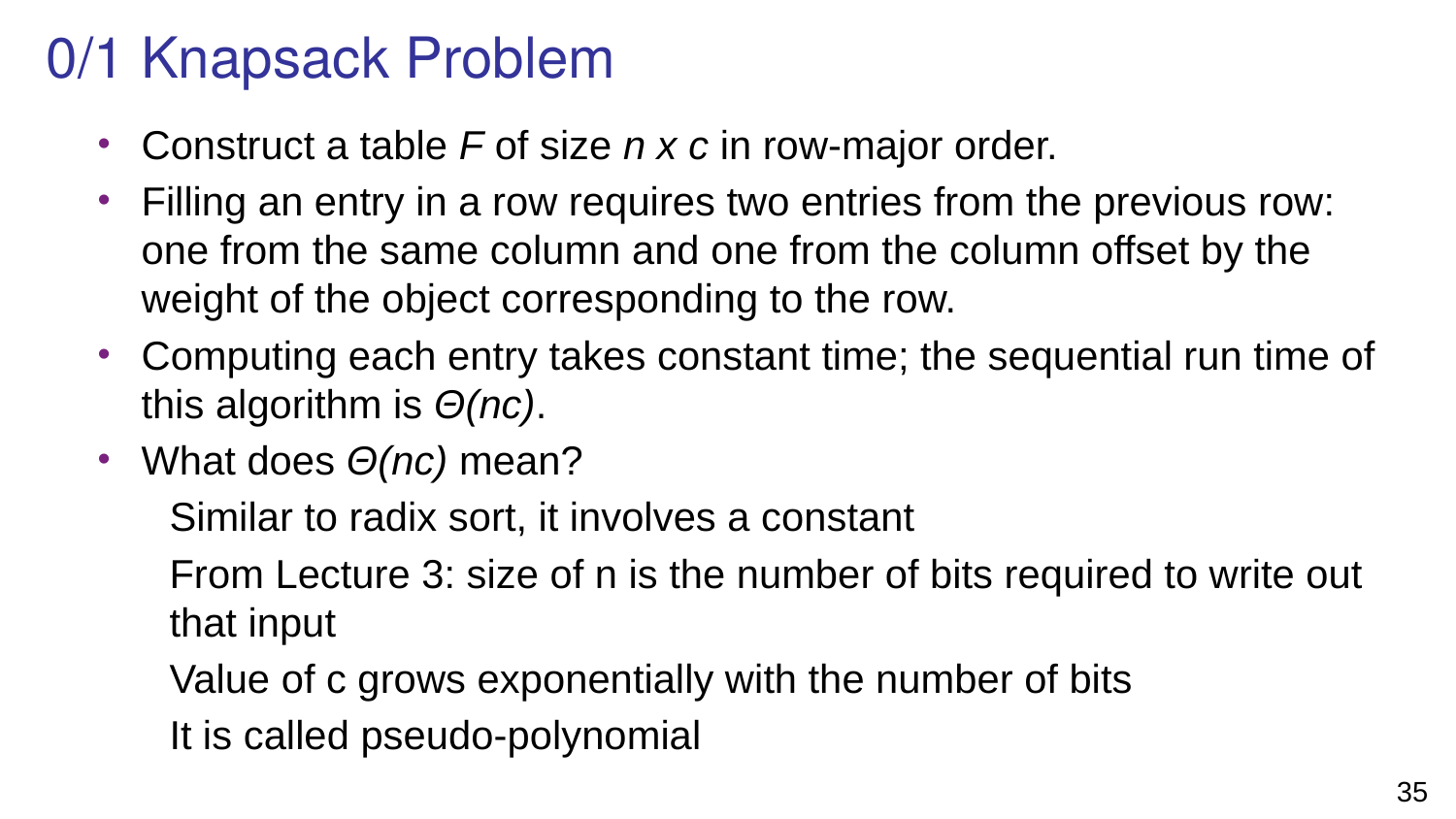

# 0/1 Knapsack Problem
Construct a table F of size n x c in row-major order.
Filling an entry in a row requires two entries from the previous row: one from the same column and one from the column offset by the weight of the object corresponding to the row.
Computing each entry takes constant time; the sequential run time of this algorithm is Θ(nc).
What does Θ(nc) mean?
Similar to radix sort, it involves a constant
From Lecture 3: size of n is the number of bits required to write out that input
Value of c grows exponentially with the number of bits
It is called pseudo-polynomial